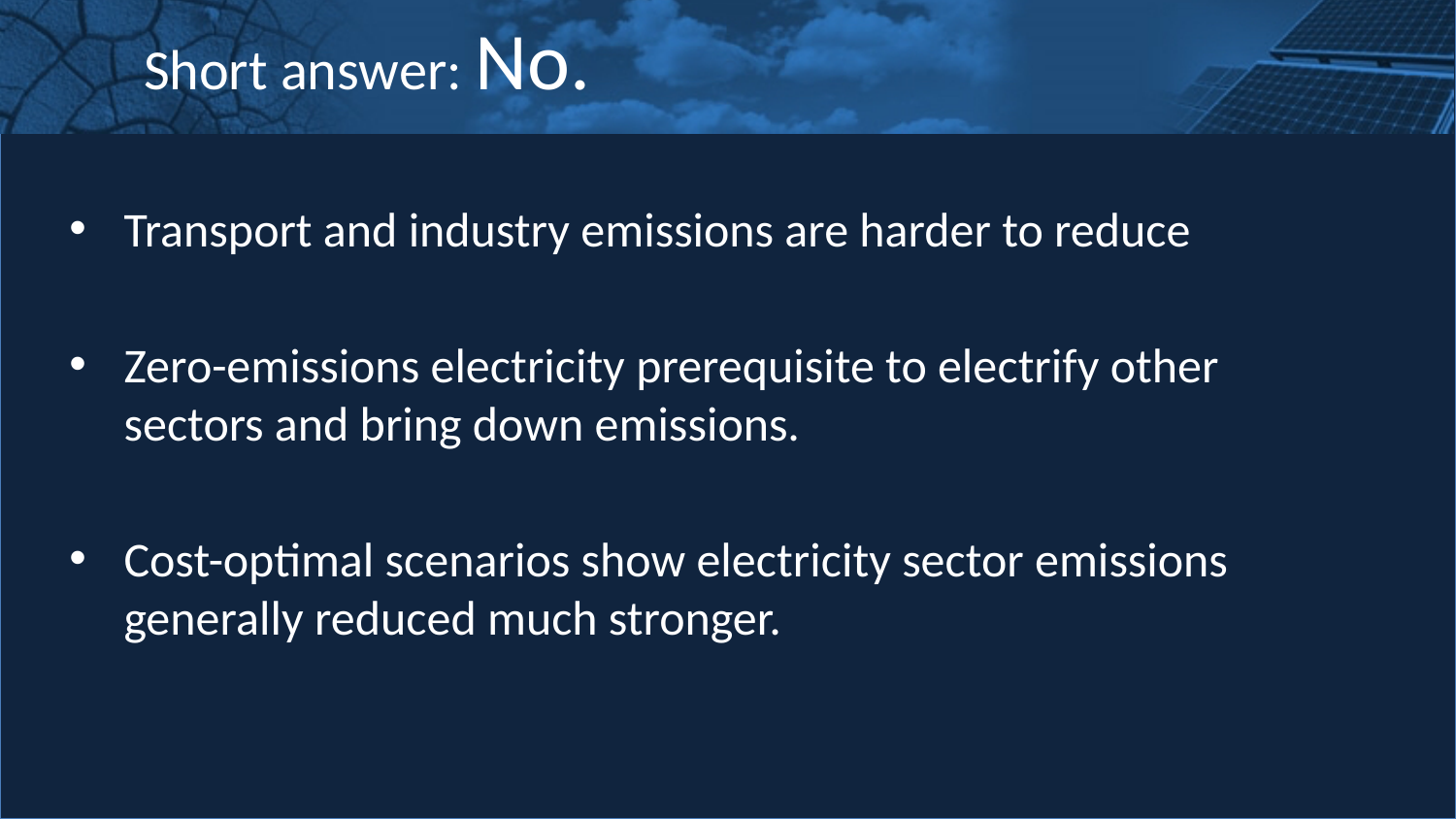

# Short answer: No.
Transport and industry emissions are harder to reduce

Zero-emissions electricity prerequisite to electrify other sectors and bring down emissions.

Cost-optimal scenarios show electricity sector emissions generally reduced much stronger.